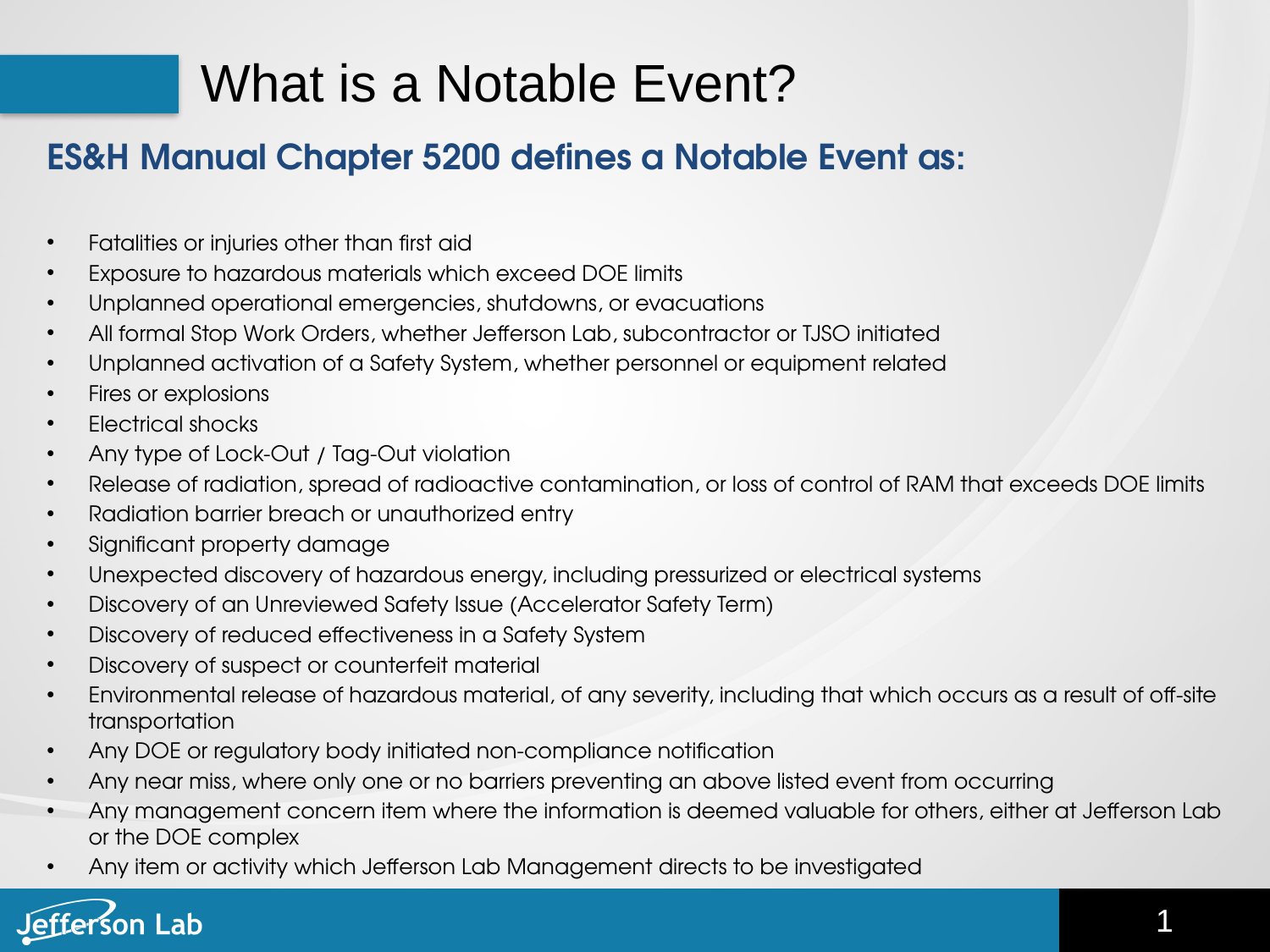

# What is a Notable Event?

ES&H Manual Chapter 5200 defines a Notable Event as:

Fatalities or injuries other than first aid
Exposure to hazardous materials which exceed DOE limits
Unplanned operational emergencies, shutdowns, or evacuations
All formal Stop Work Orders, whether Jefferson Lab, subcontractor or TJSO initiated
Unplanned activation of a Safety System, whether personnel or equipment related
Fires or explosions
Electrical shocks
Any type of Lock-Out / Tag-Out violation
Release of radiation, spread of radioactive contamination, or loss of control of RAM that exceeds DOE limits
Radiation barrier breach or unauthorized entry
Significant property damage
Unexpected discovery of hazardous energy, including pressurized or electrical systems
Discovery of an Unreviewed Safety Issue (Accelerator Safety Term)
Discovery of reduced effectiveness in a Safety System
Discovery of suspect or counterfeit material
Environmental release of hazardous material, of any severity, including that which occurs as a result of off-site transportation
Any DOE or regulatory body initiated non-compliance notification
Any near miss, where only one or no barriers preventing an above listed event from occurring
Any management concern item where the information is deemed valuable for others, either at Jefferson Lab or the DOE complex
Any item or activity which Jefferson Lab Management directs to be investigated

1